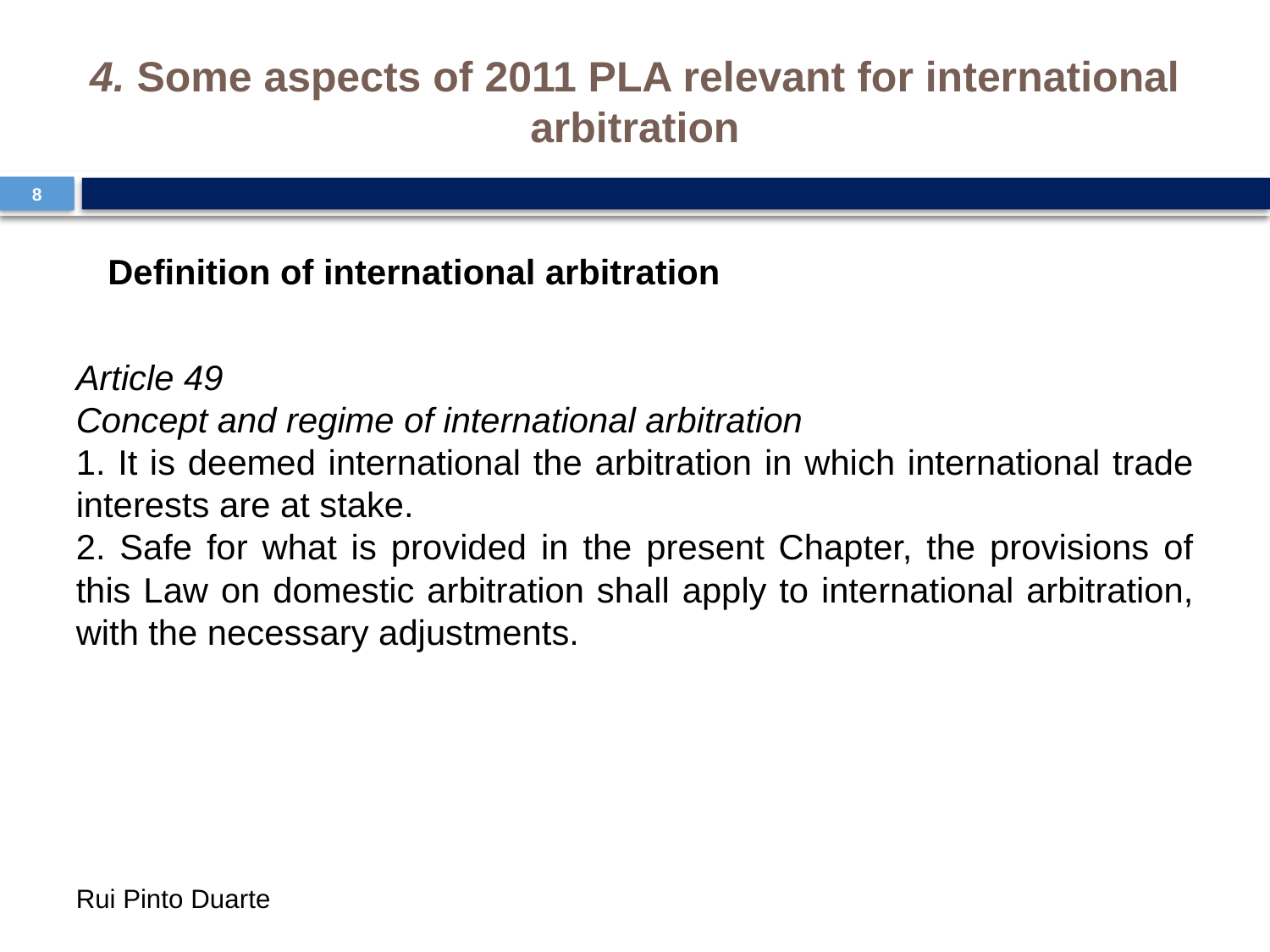

# 4. Some aspects of 2011 PLA relevant for international arbitration
8
Definition of international arbitration
Article 49
Concept and regime of international arbitration
1. It is deemed international the arbitration in which international trade interests are at stake.
2. Safe for what is provided in the present Chapter, the provisions of this Law on domestic arbitration shall apply to international arbitration, with the necessary adjustments.
Rui Pinto Duarte